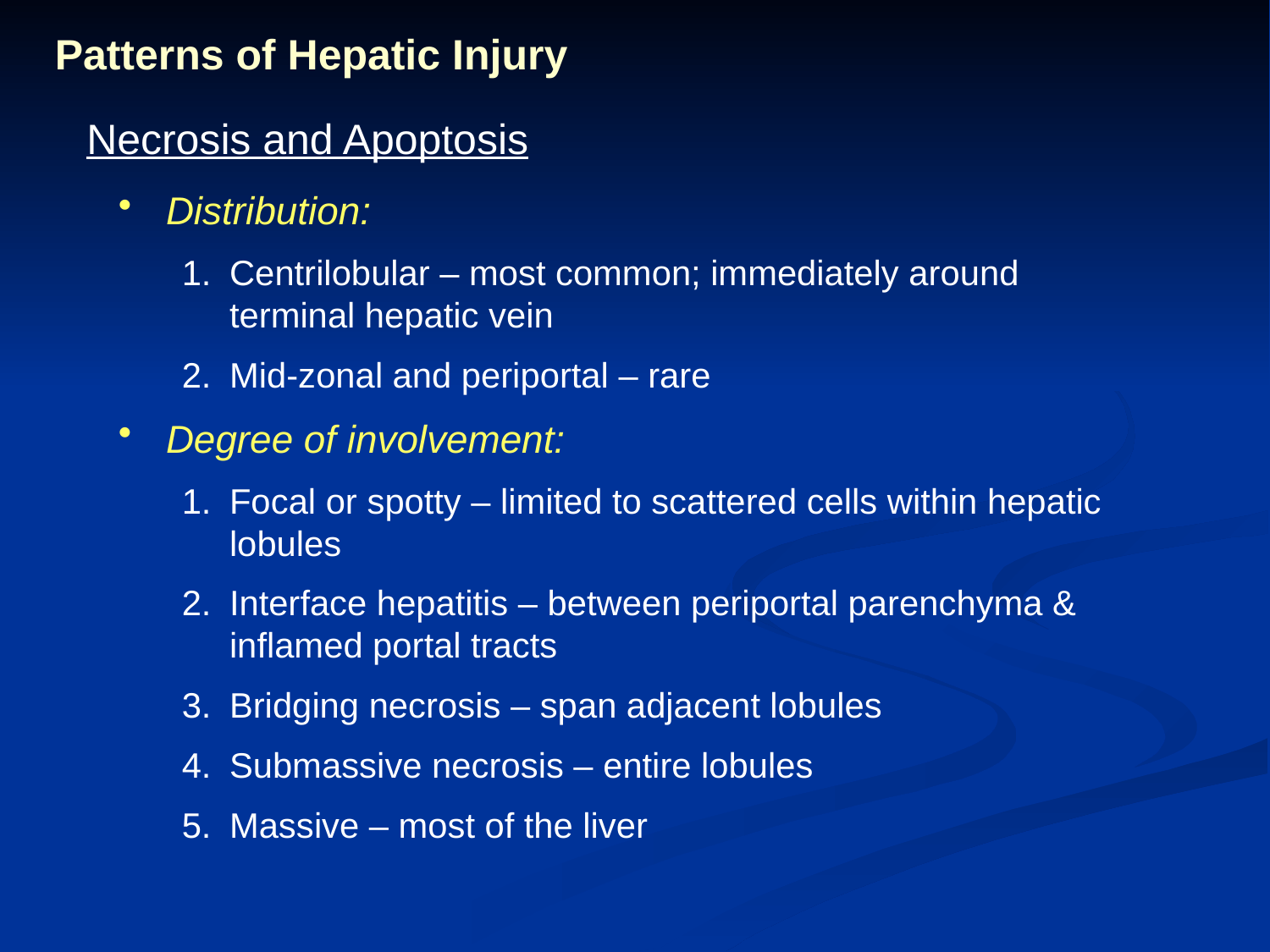

Patterns of Hepatic Injury
Necrosis and Apoptosis
Distribution:
Centrilobular – most common; immediately around terminal hepatic vein
Mid-zonal and periportal – rare
Degree of involvement:
Focal or spotty – limited to scattered cells within hepatic lobules
Interface hepatitis – between periportal parenchyma & inflamed portal tracts
Bridging necrosis – span adjacent lobules
Submassive necrosis – entire lobules
Massive – most of the liver